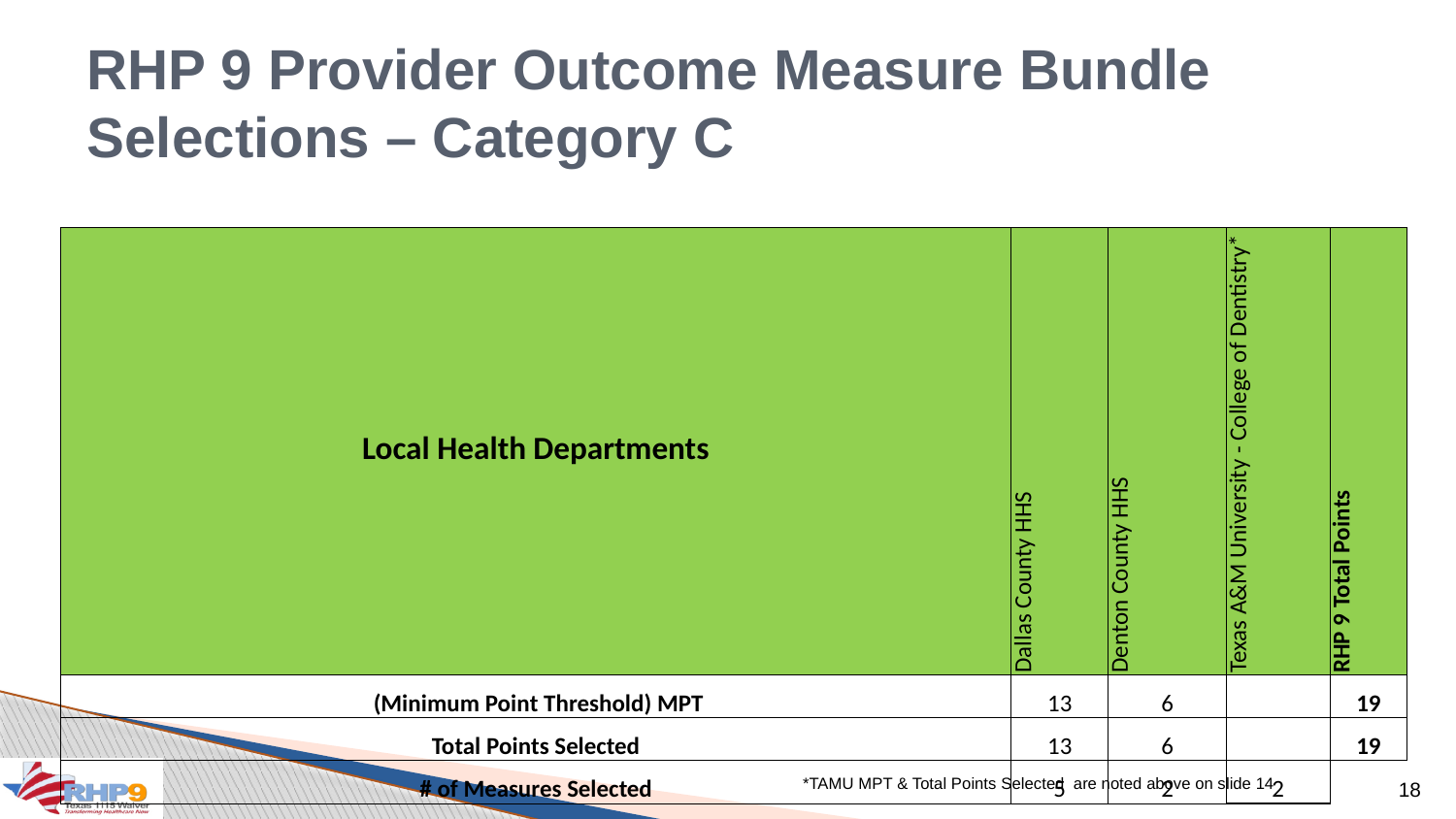

# RHP 9 Provider Outcome Measure Bundle Selections – Category C
| Local Health Departments | Dallas County HHS | Denton County HHS | Texas A&M University - College of Dentistry\* | RHP 9 Total Points |
| --- | --- | --- | --- | --- |
| (Minimum Point Threshold) MPT | 13 | 6 |  | 19 |
| Total Points Selected | 13 | 6 |  | 19 |
| # of Measures Selected | 5 | 2 | 2 |  |
18
*TAMU MPT & Total Points Selected  are noted above on slide 14